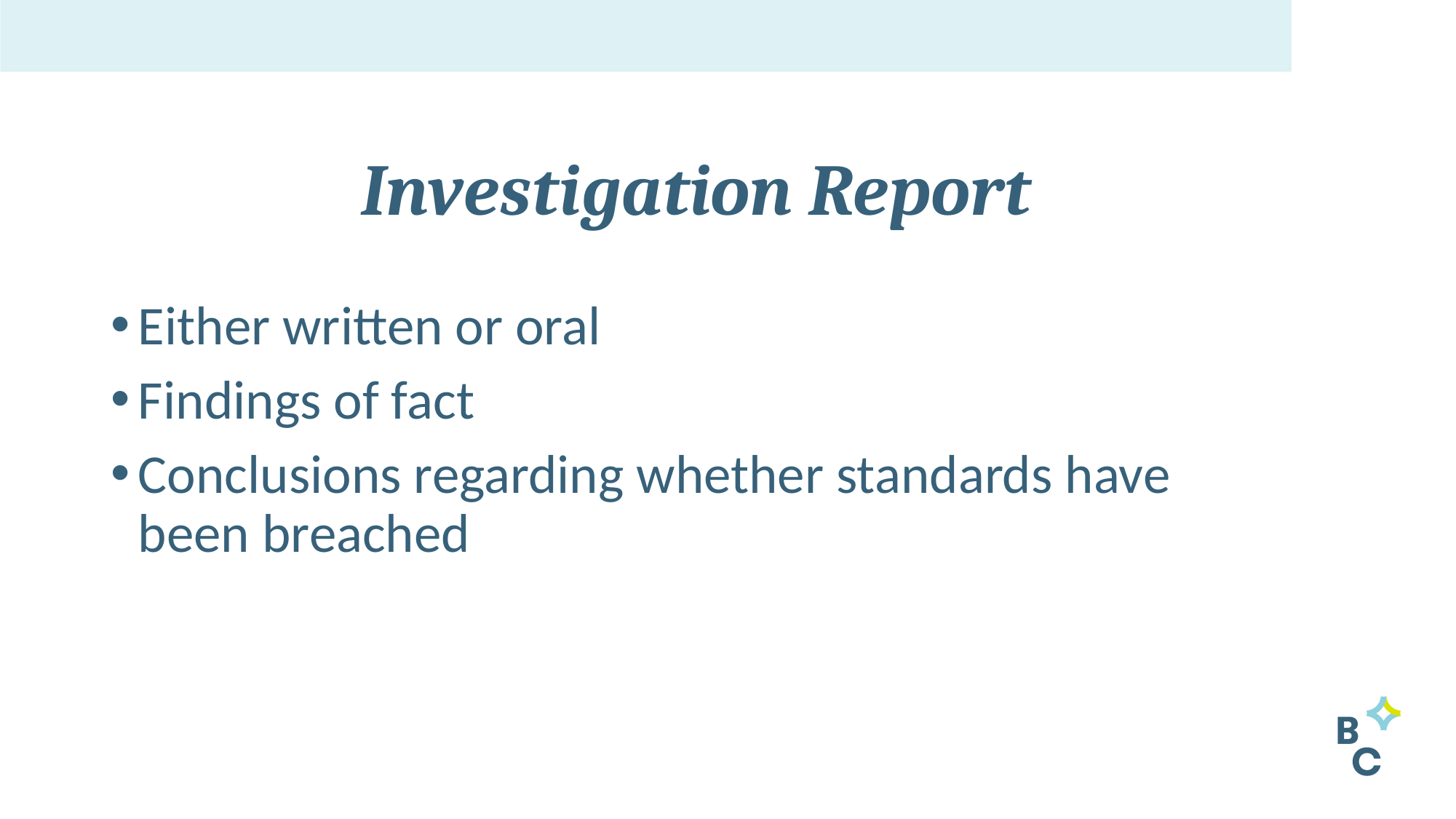

# Investigation Report
Either written or oral
Findings of fact
Conclusions regarding whether standards have been breached